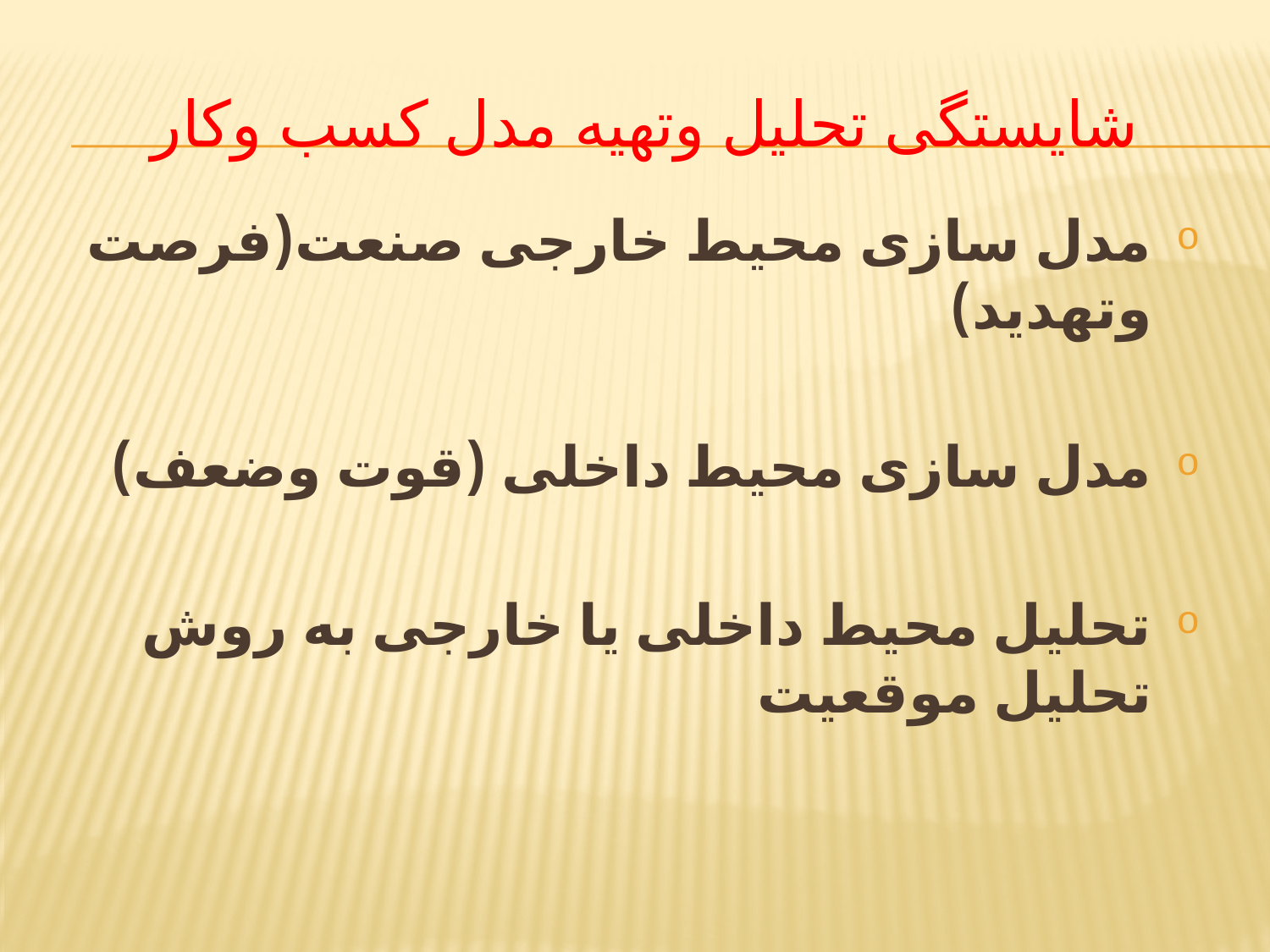

# شایستگی تحلیل وتهیه مدل کسب وکار
مدل سازی محیط خارجی صنعت(فرصت وتهدید)

مدل سازی محیط داخلی (قوت وضعف)

تحلیل محیط داخلی یا خارجی به روش تحلیل موقعیت